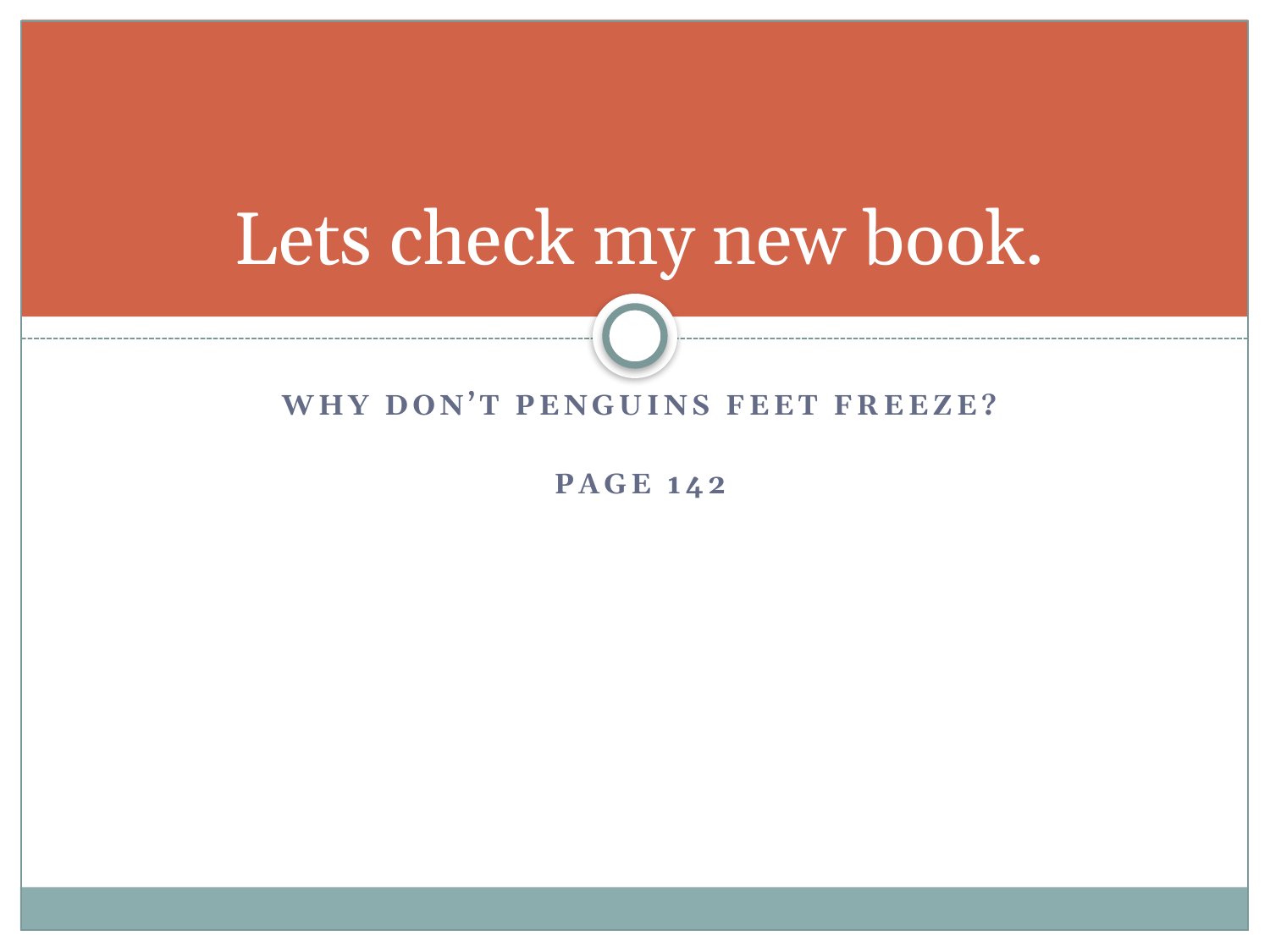

# Lets check my new book.
Why don’t penguins feet freeze?

Page 142